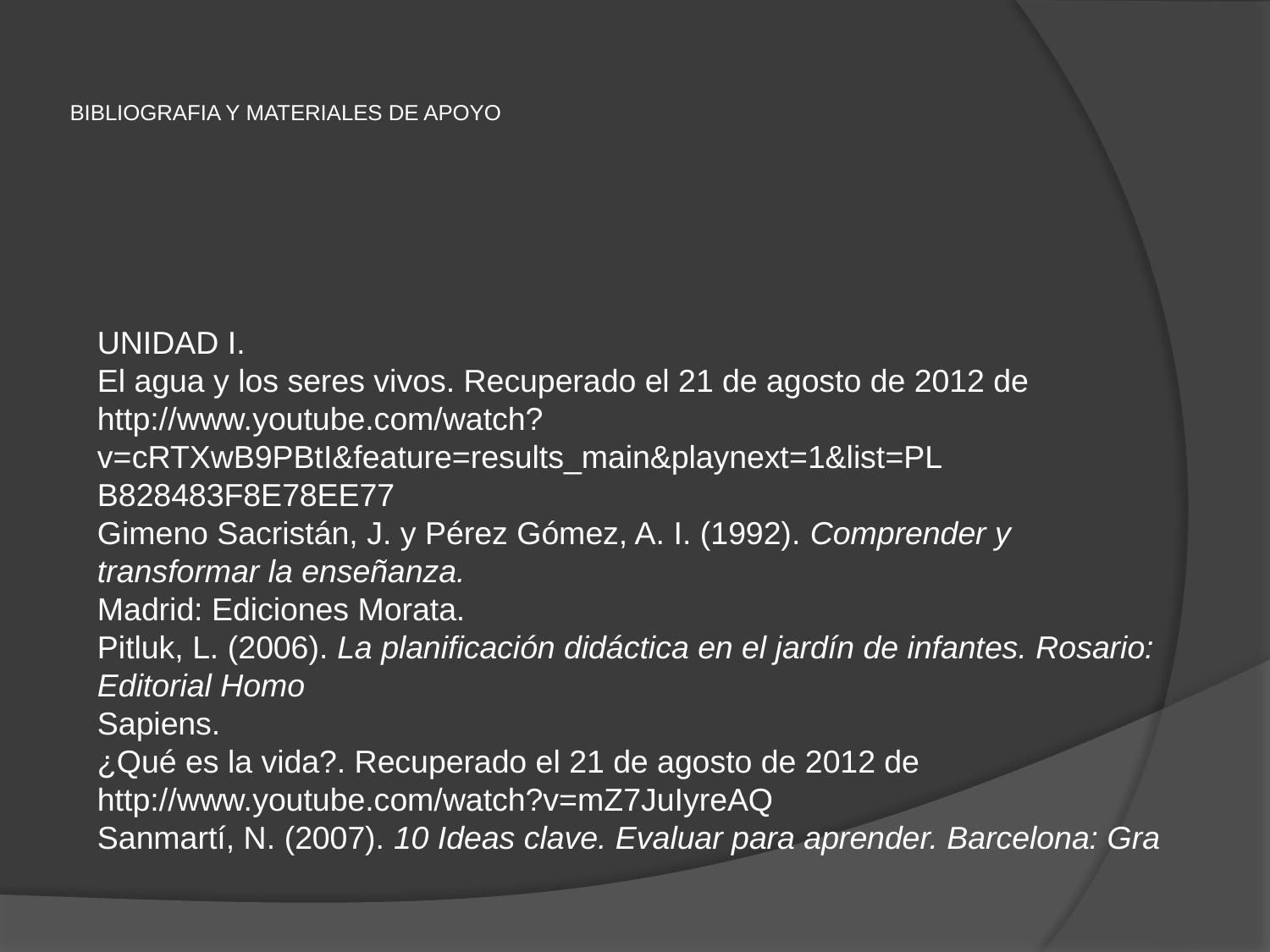

# BIBLIOGRAFIA Y MATERIALES DE APOYO
UNIDAD I.
El agua y los seres vivos. Recuperado el 21 de agosto de 2012 de
http://www.youtube.com/watch?v=cRTXwB9PBtI&feature=results_main&playnext=1&list=PL
B828483F8E78EE77
Gimeno Sacristán, J. y Pérez Gómez, A. I. (1992). Comprender y transformar la enseñanza.
Madrid: Ediciones Morata.
Pitluk, L. (2006). La planificación didáctica en el jardín de infantes. Rosario: Editorial Homo
Sapiens.
¿Qué es la vida?. Recuperado el 21 de agosto de 2012 de
http://www.youtube.com/watch?v=mZ7JuIyreAQ
Sanmartí, N. (2007). 10 Ideas clave. Evaluar para aprender. Barcelona: Gra